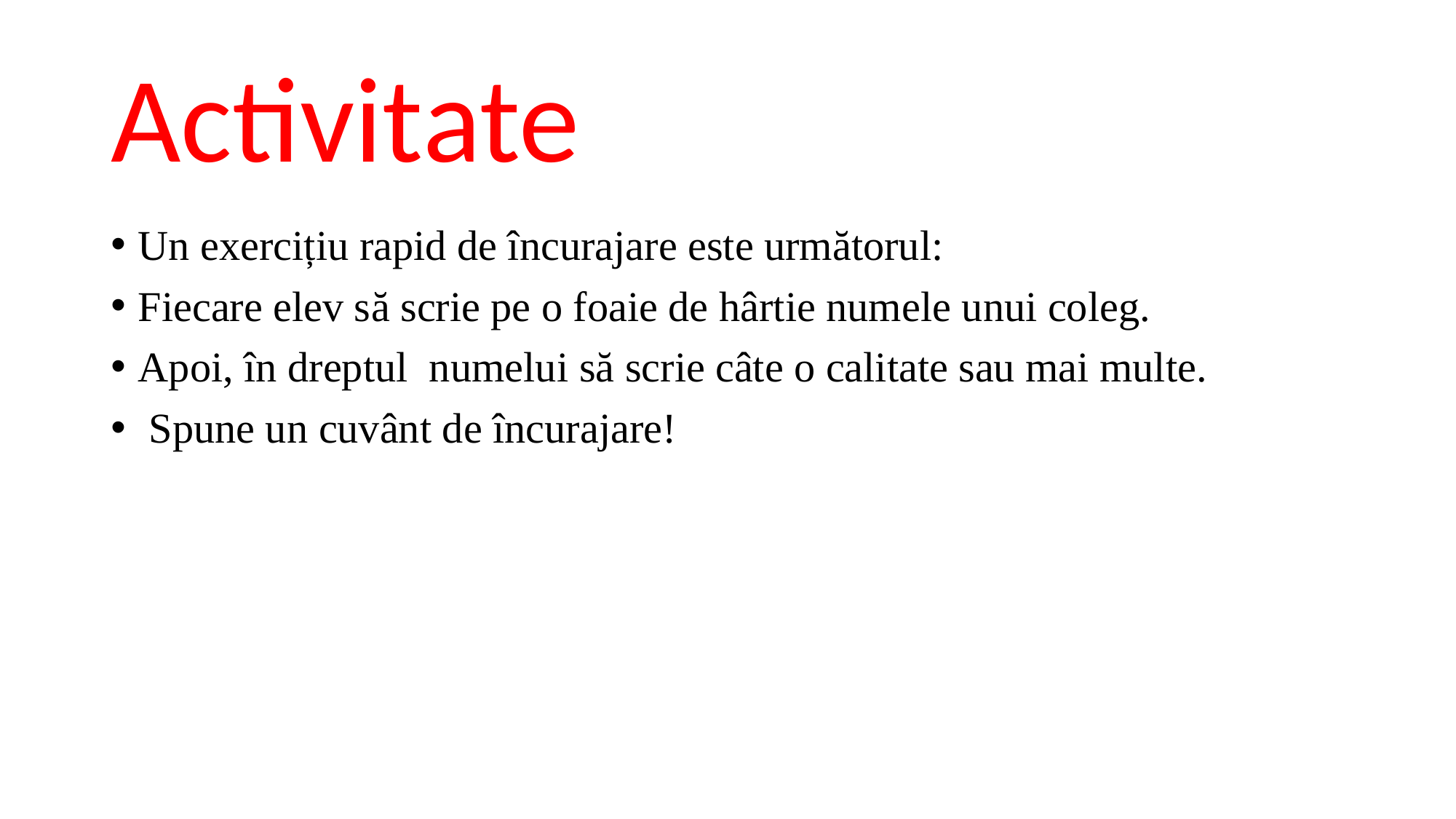

# Activitate
Un exercițiu rapid de încurajare este următorul:
Fiecare elev să scrie pe o foaie de hârtie numele unui coleg.
Apoi, în dreptul  numelui să scrie câte o calitate sau mai multe.
 Spune un cuvânt de încurajare!